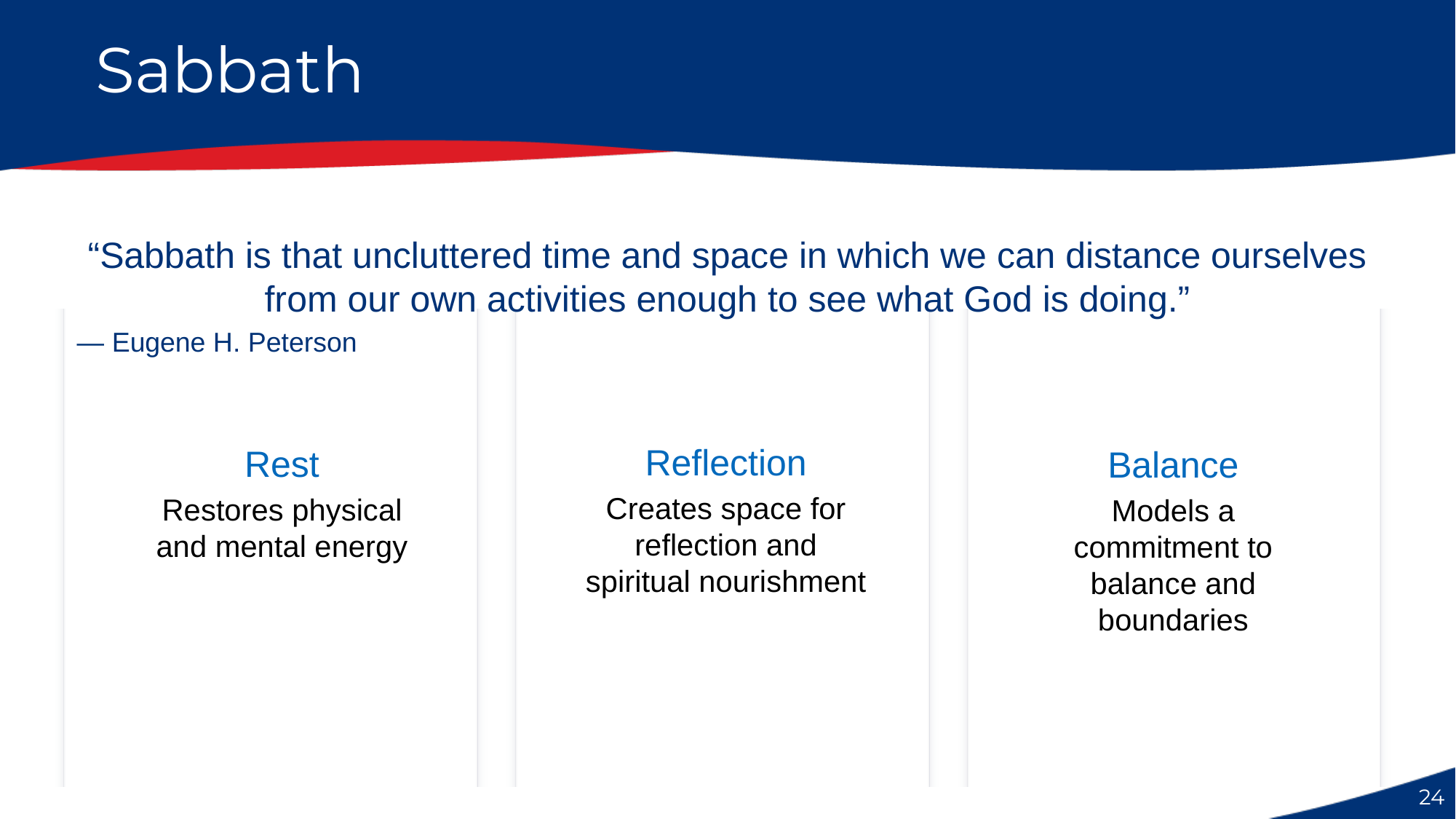

# Sabbath
“Sabbath is that uncluttered time and space in which we can distance ourselves from our own activities enough to see what God is doing.”
— Eugene H. Peterson
Reflection
Creates space for reflection and spiritual nourishment
Rest
Restores physical and mental energy
Balance
Models a commitment to balance and boundaries